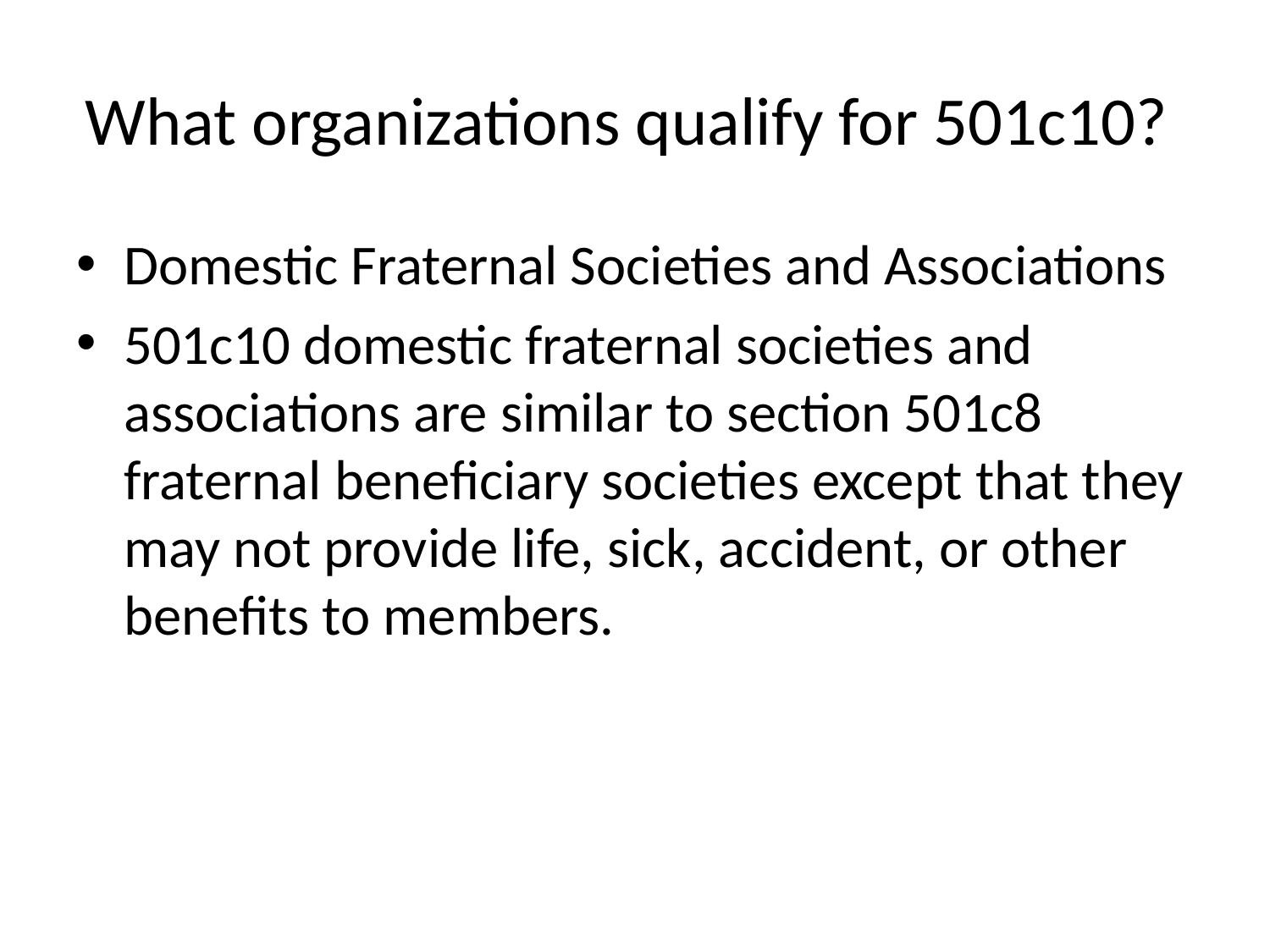

# What organizations qualify for 501c10?
Domestic Fraternal Societies and Associations
501c10 domestic fraternal societies and associations are similar to section 501c8 fraternal beneficiary societies except that they may not provide life, sick, accident, or other benefits to members.